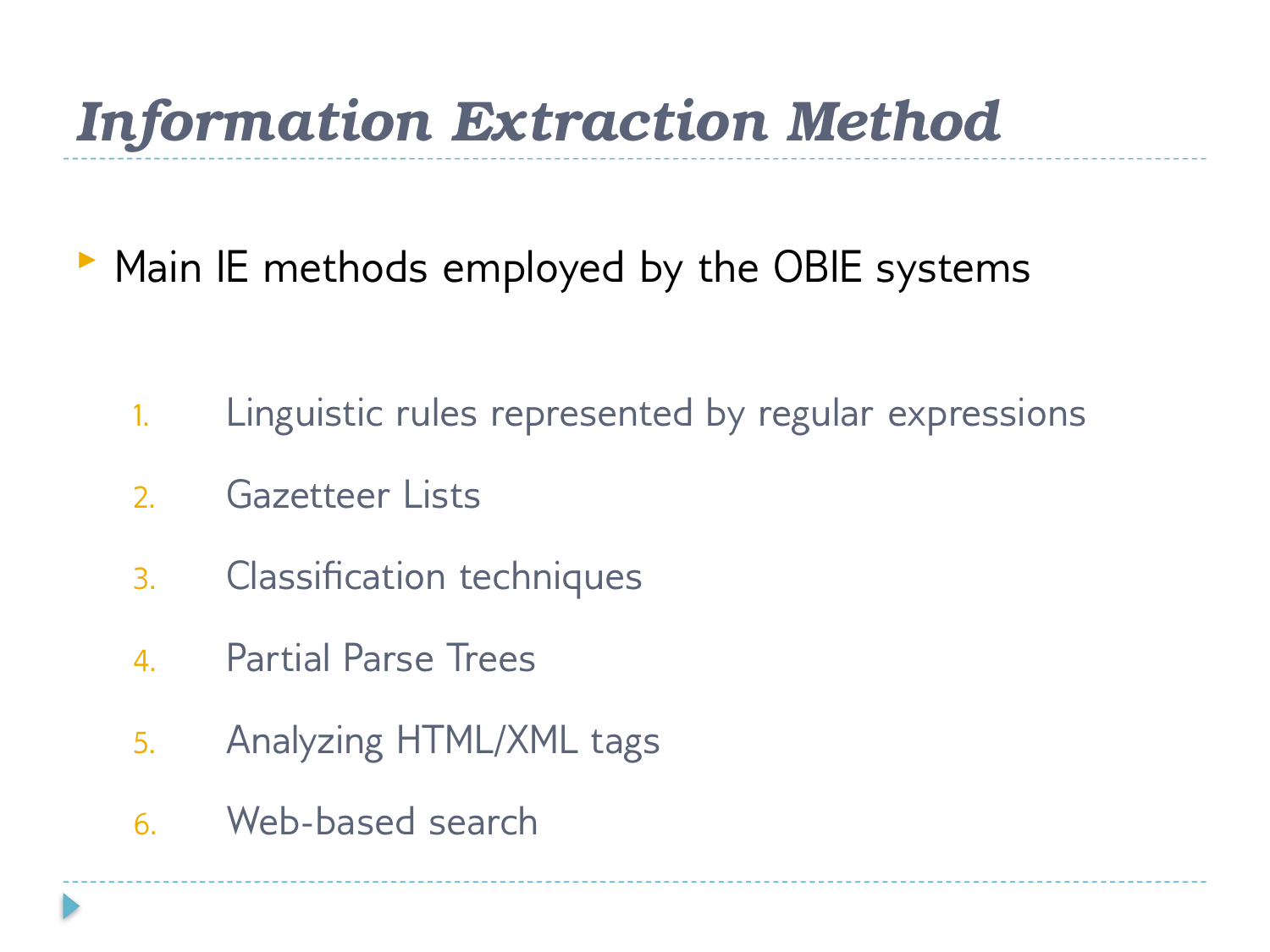

# Information Extraction Method

Main IE methods employed by the OBIE systems

Linguistic rules represented by regular expressions
Gazetteer Lists
Classification techniques
Partial Parse Trees
Analyzing HTML/XML tags
Web-based search